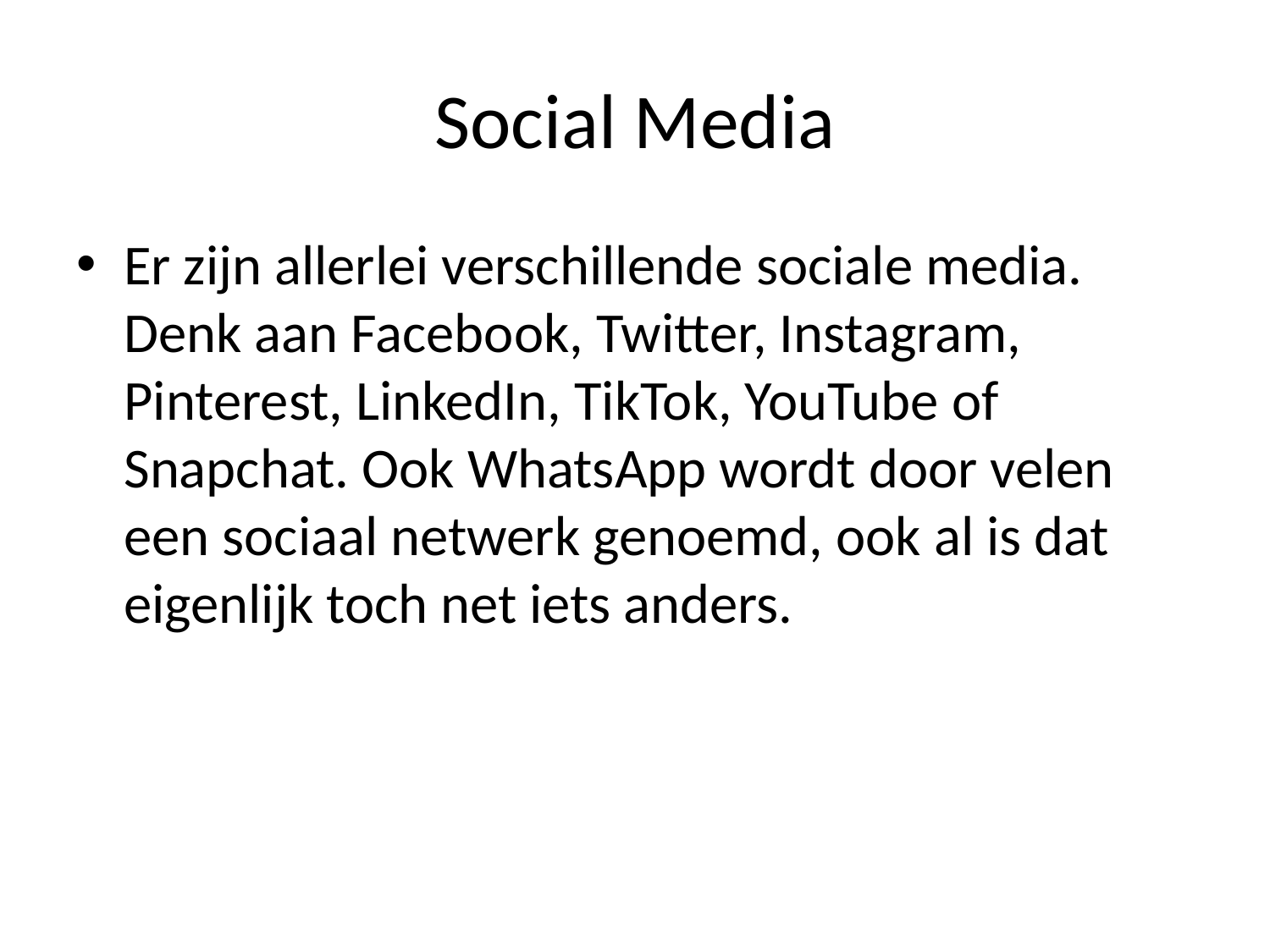

# Social Media
Er zijn allerlei verschillende sociale media. Denk aan Facebook, Twitter, Instagram, Pinterest, LinkedIn, TikTok, YouTube of Snapchat. Ook WhatsApp wordt door velen een sociaal netwerk genoemd, ook al is dat eigenlijk toch net iets anders.